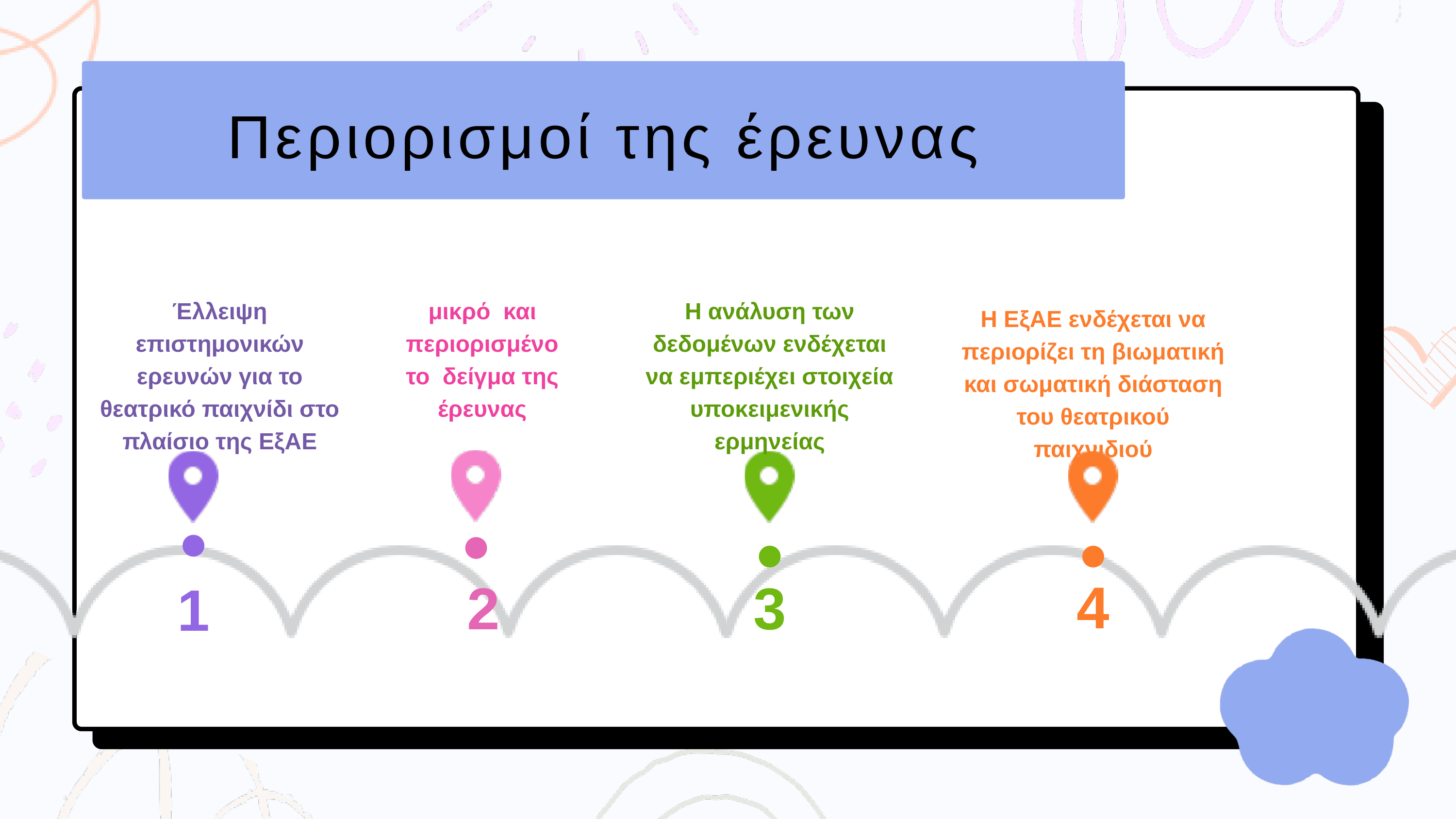

Περιορισμοί της έρευνας
Έλλειψη επιστημονικών ερευνών για το θεατρικό παιχνίδι στο πλαίσιο της ΕξΑΕ
μικρό  και περιορισμένο το  δείγμα της έρευνας
Η ανάλυση των δεδομένων ενδέχεται να εμπεριέχει στοιχεία υποκειμενικής ερμηνείας
Η ΕξΑΕ ενδέχεται να περιορίζει τη βιωματική και σωματική διάσταση του θεατρικού παιχνιδιού

4
2
3
1